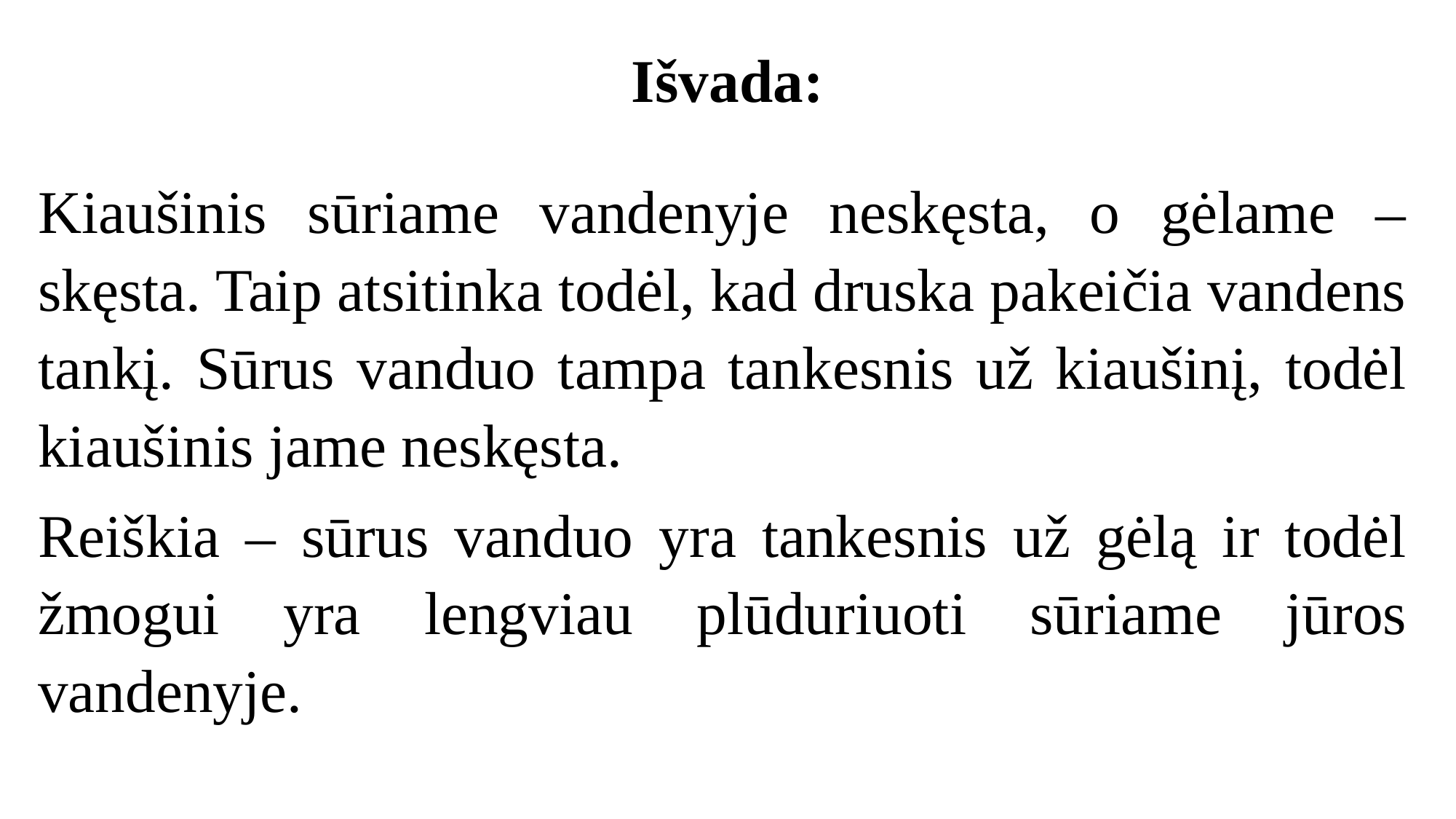

# Išvada:
Kiaušinis sūriame vandenyje neskęsta, o gėlame – skęsta. Taip atsitinka todėl, kad druska pakeičia vandens tankį. Sūrus vanduo tampa tankesnis už kiaušinį, todėl kiaušinis jame neskęsta.
Reiškia – sūrus vanduo yra tankesnis už gėlą ir todėl žmogui yra lengviau plūduriuoti sūriame jūros vandenyje.